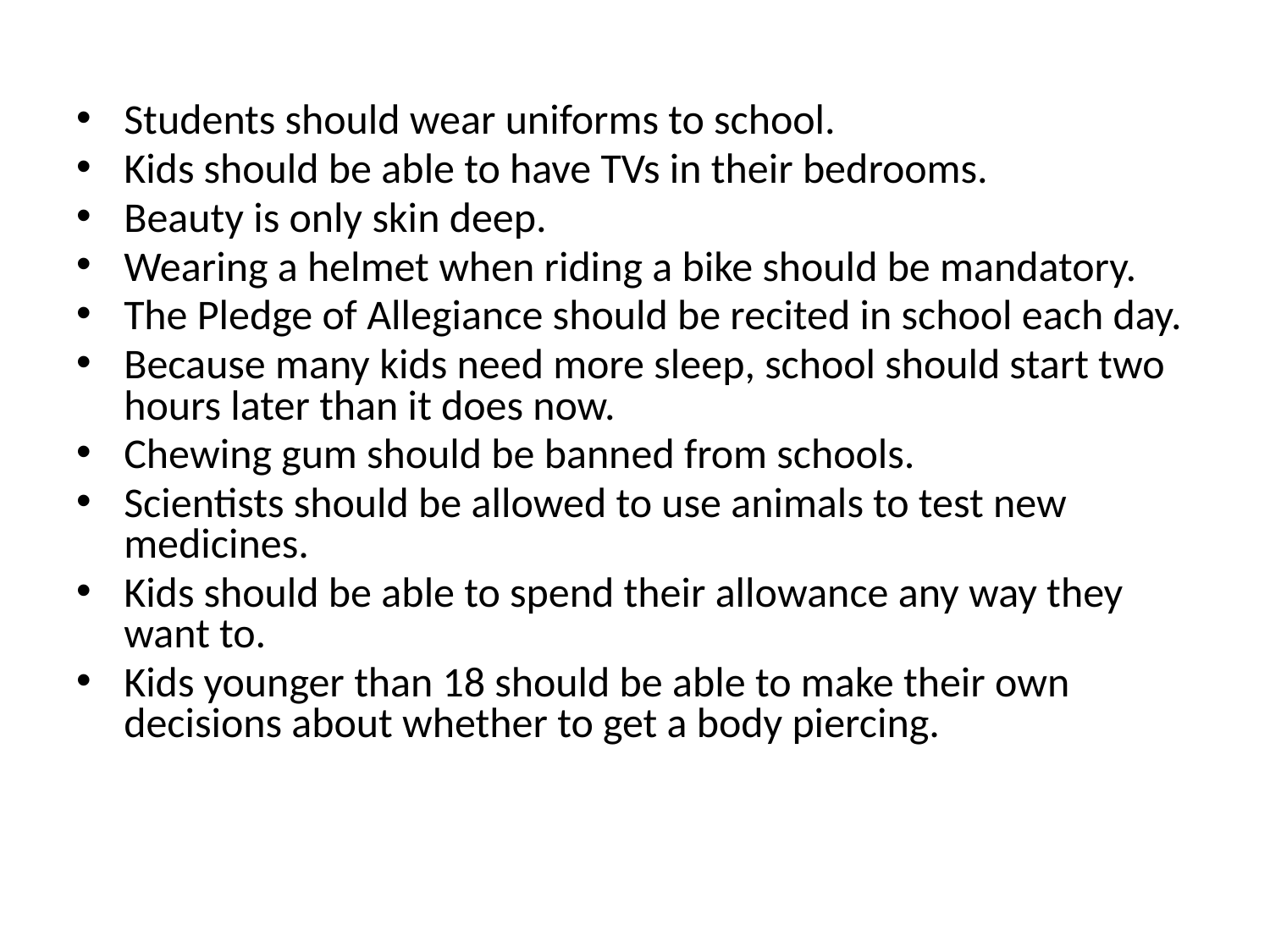

#
Students should wear uniforms to school.
Kids should be able to have TVs in their bedrooms.
Beauty is only skin deep.
Wearing a helmet when riding a bike should be mandatory.
The Pledge of Allegiance should be recited in school each day.
Because many kids need more sleep, school should start two hours later than it does now.
Chewing gum should be banned from schools.
Scientists should be allowed to use animals to test new medicines.
Kids should be able to spend their allowance any way they want to.
Kids younger than 18 should be able to make their own decisions about whether to get a body piercing.